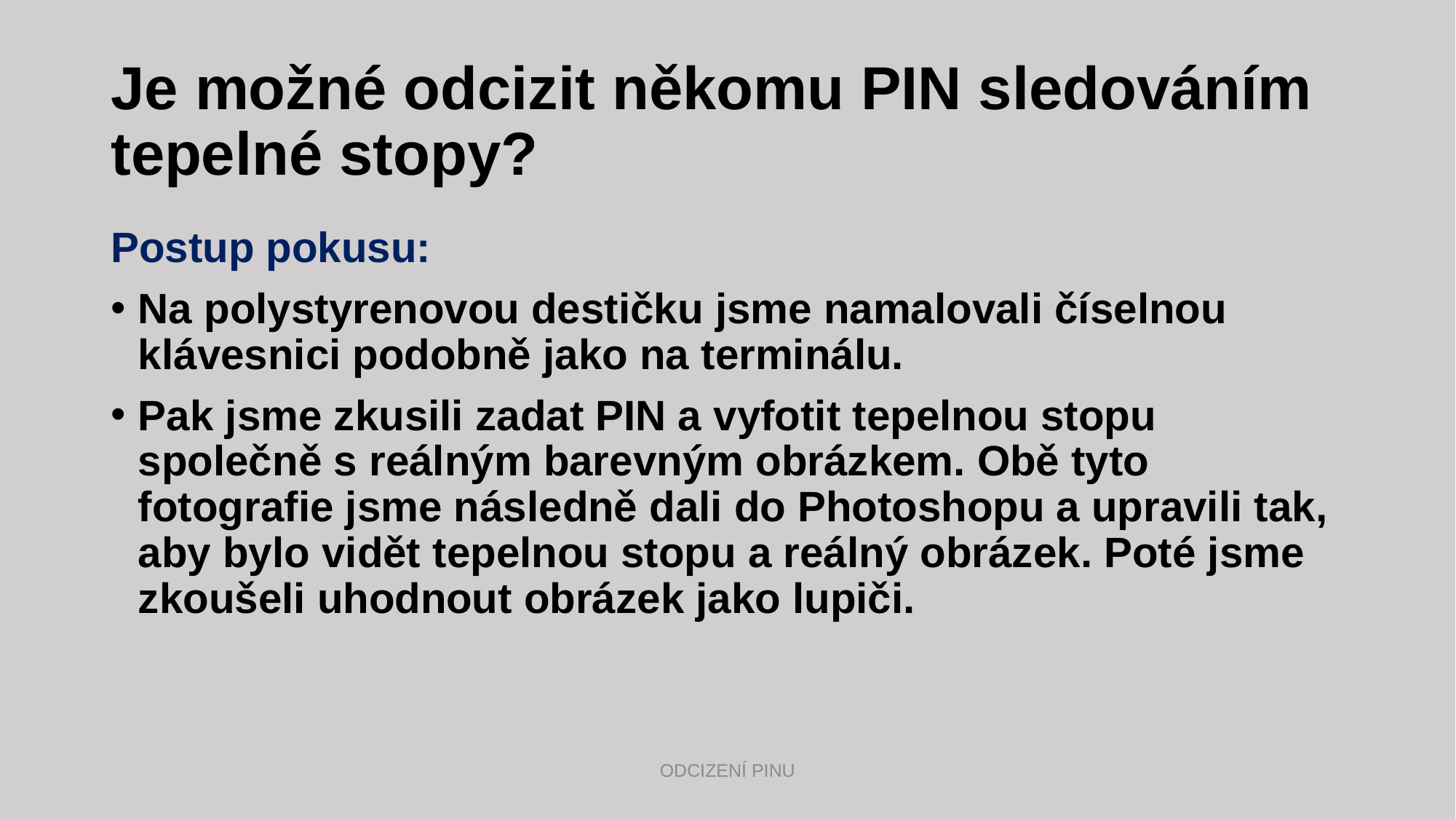

# Je možné odcizit někomu PIN sledováním tepelné stopy?
Postup pokusu:
Na polystyrenovou destičku jsme namalovali číselnou klávesnici podobně jako na terminálu.
Pak jsme zkusili zadat PIN a vyfotit tepelnou stopu společně s reálným barevným obrázkem. Obě tyto fotografie jsme následně dali do Photoshopu a upravili tak, aby bylo vidět tepelnou stopu a reálný obrázek. Poté jsme zkoušeli uhodnout obrázek jako lupiči.
ODCIZENÍ PINU